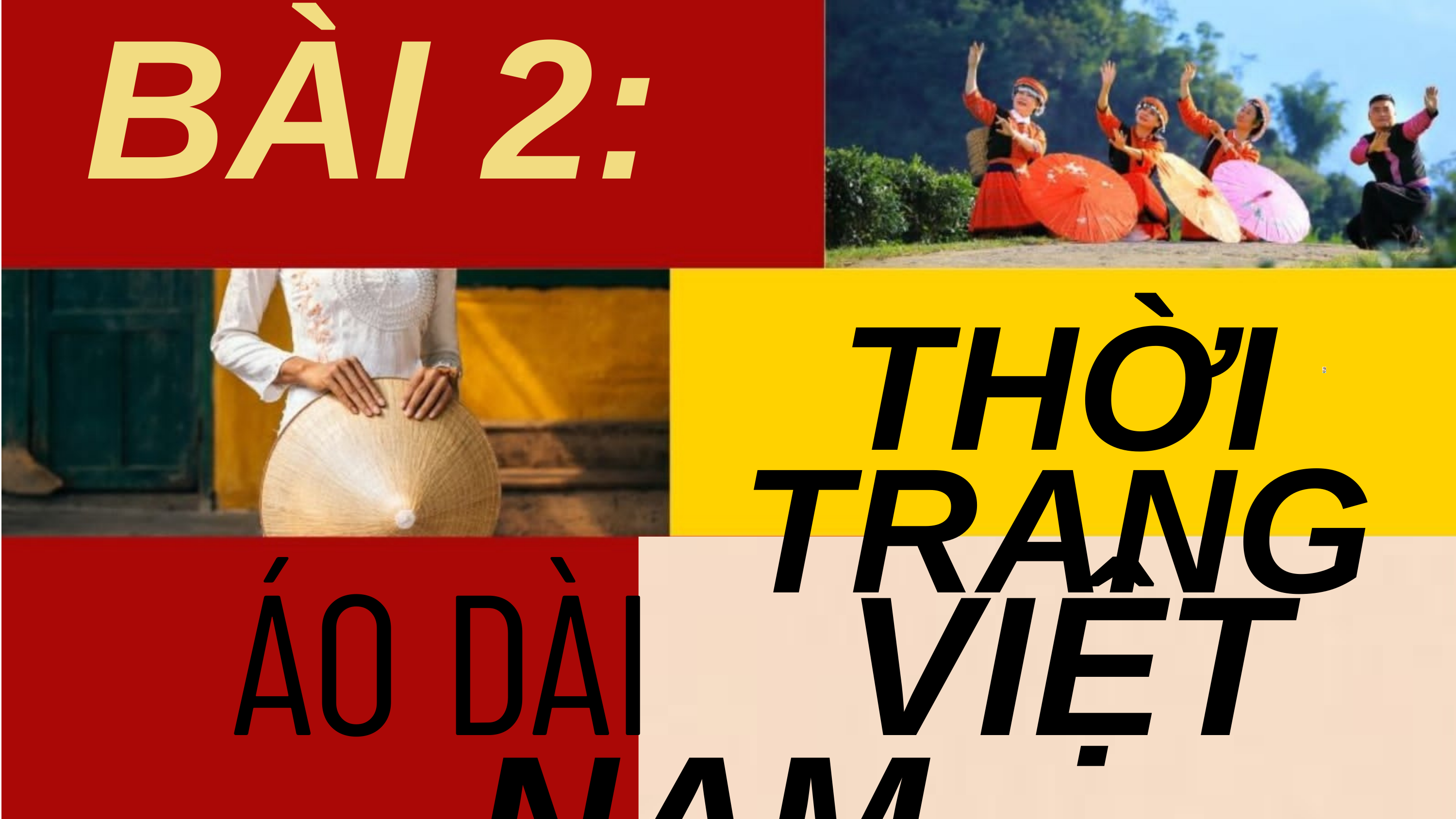

BÀI 2:

THỜI TRANG

   ÁO DÀI    VIỆT NAM